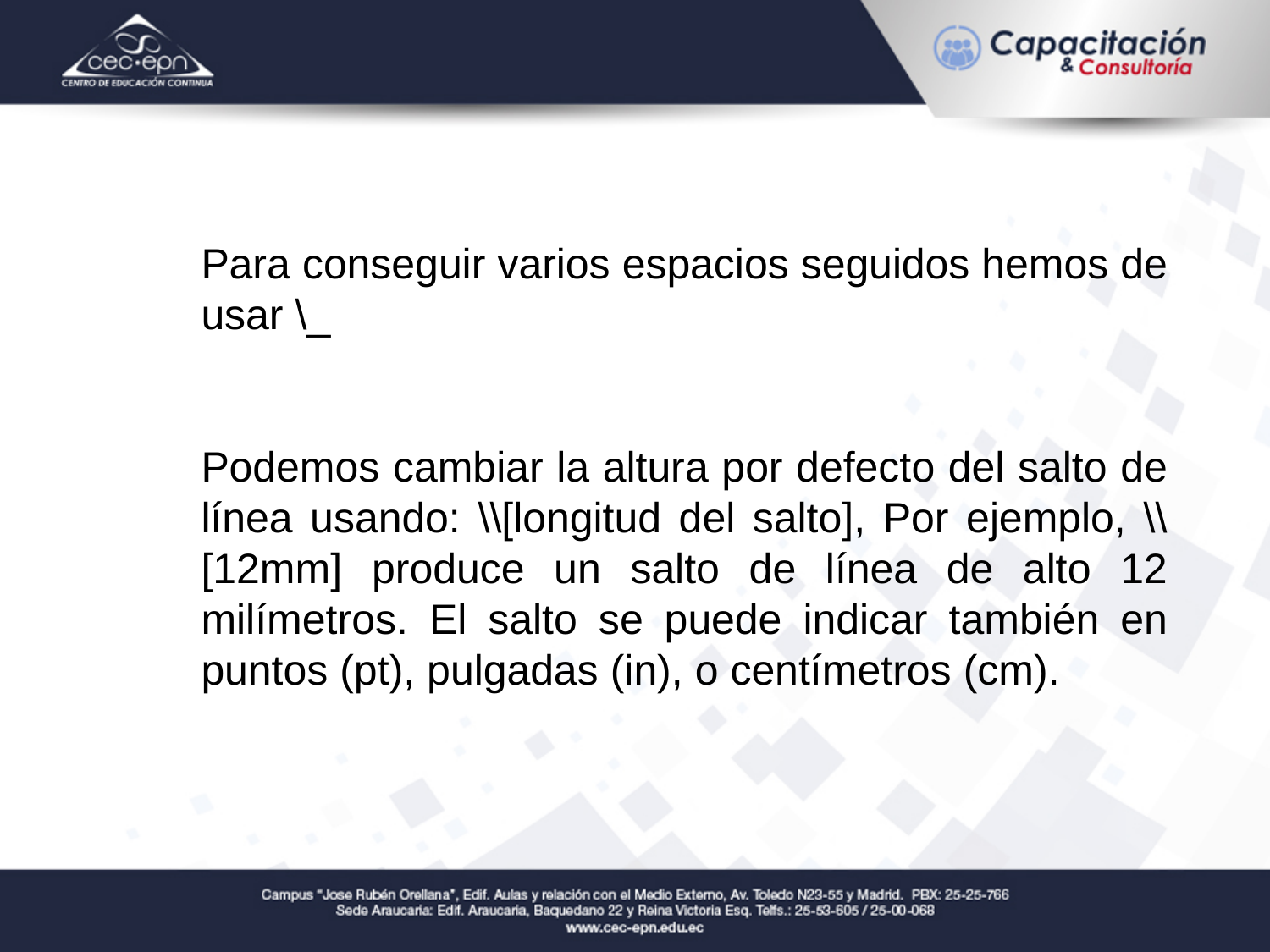

Para conseguir varios espacios seguidos hemos de usar \_

Podemos cambiar la altura por defecto del salto de línea usando: \\[longitud del salto], Por ejemplo, \\[12mm] produce un salto de línea de alto 12 milímetros. El salto se puede indicar también en puntos (pt), pulgadas (in), o centímetros (cm).